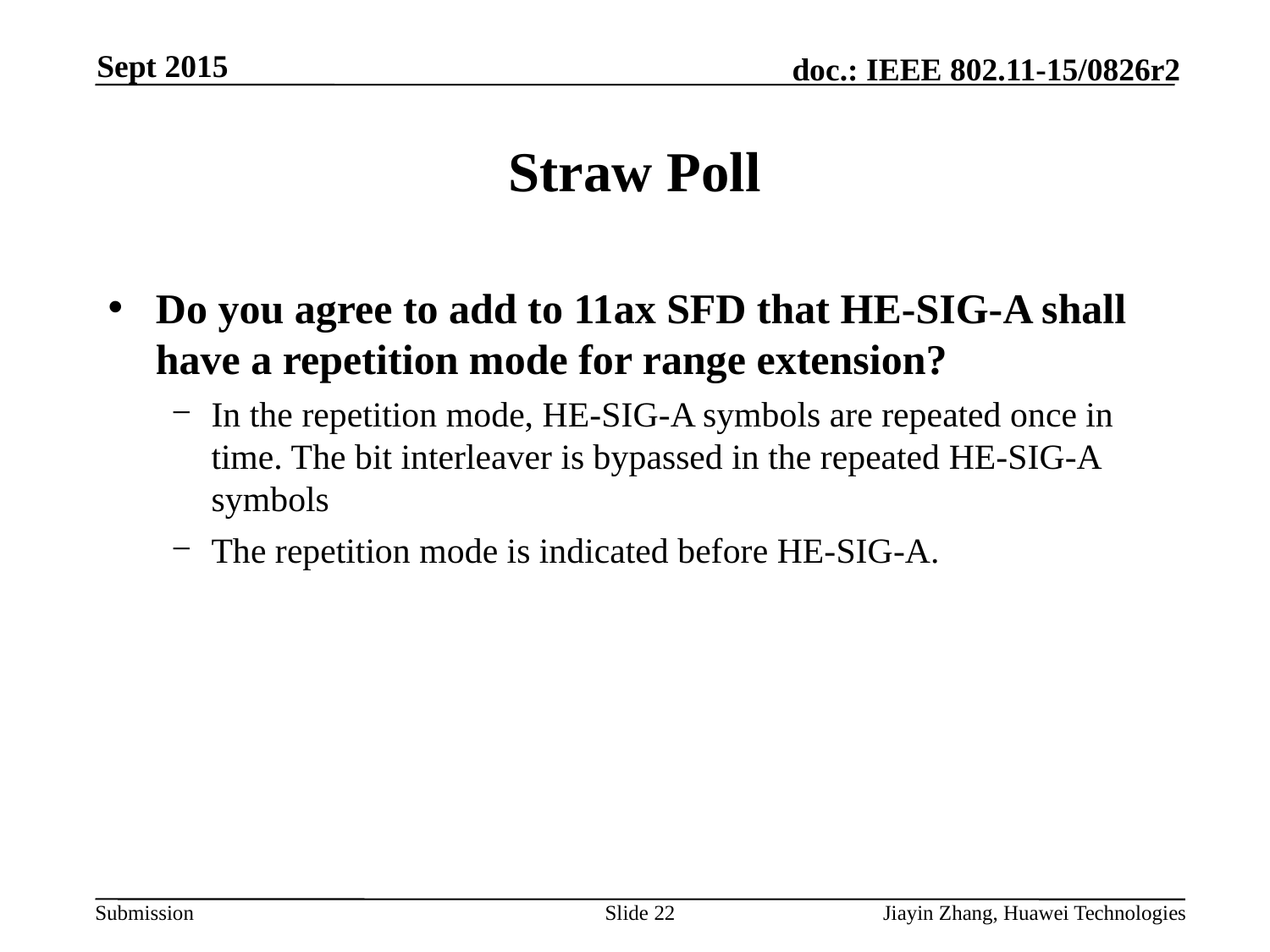

Sept 2015
# Straw Poll
Do you agree to add to 11ax SFD that HE-SIG-A shall have a repetition mode for range extension?
In the repetition mode, HE-SIG-A symbols are repeated once in time. The bit interleaver is bypassed in the repeated HE-SIG-A symbols
The repetition mode is indicated before HE-SIG-A.

Slide 22
Jiayin Zhang, Huawei Technologies